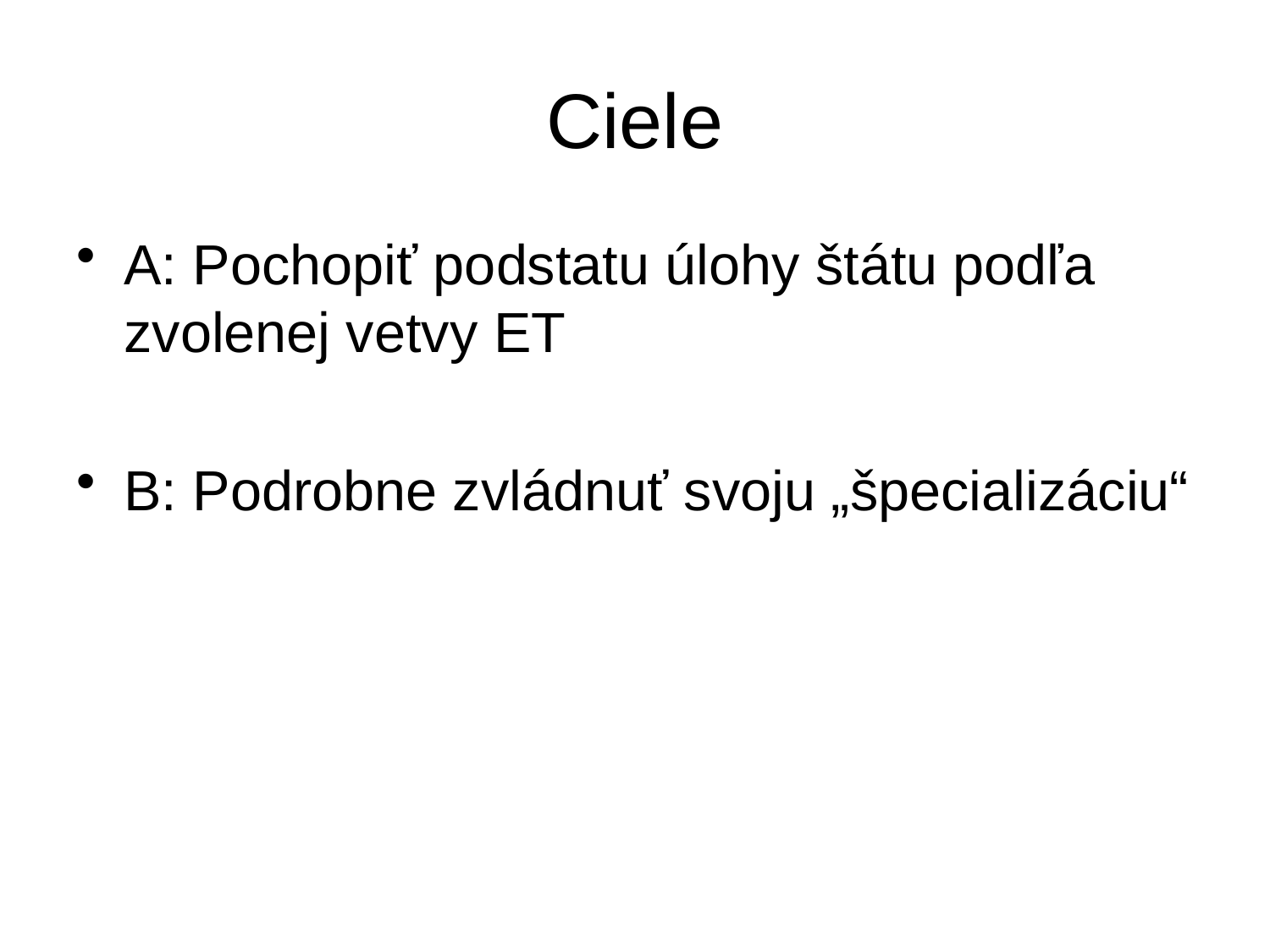

# Ciele
A: Pochopiť podstatu úlohy štátu podľa zvolenej vetvy ET

B: Podrobne zvládnuť svoju „špecializáciu“